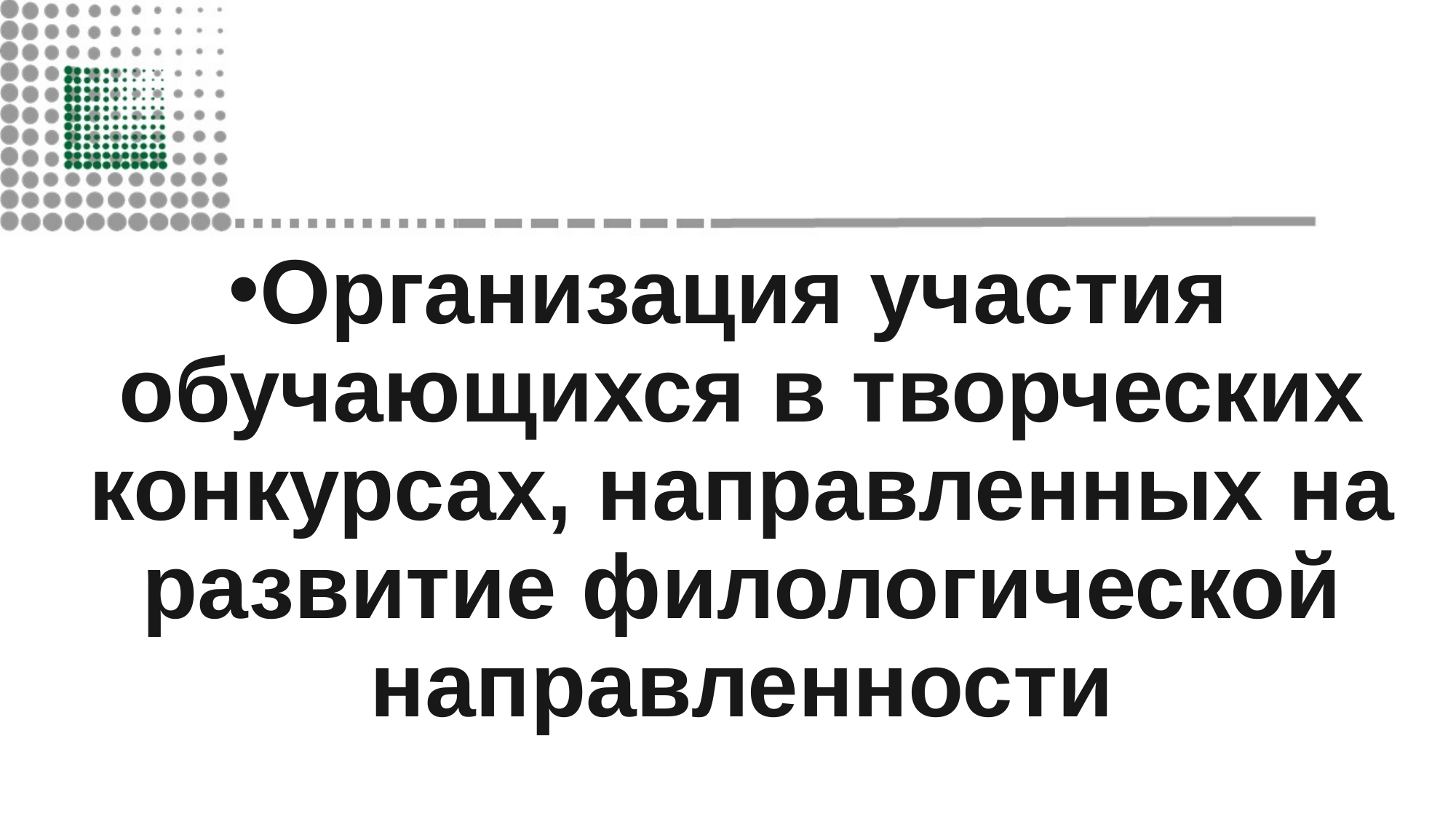

Организация участия обучающихся в творческих конкурсах, направленных на развитие филологической направленности